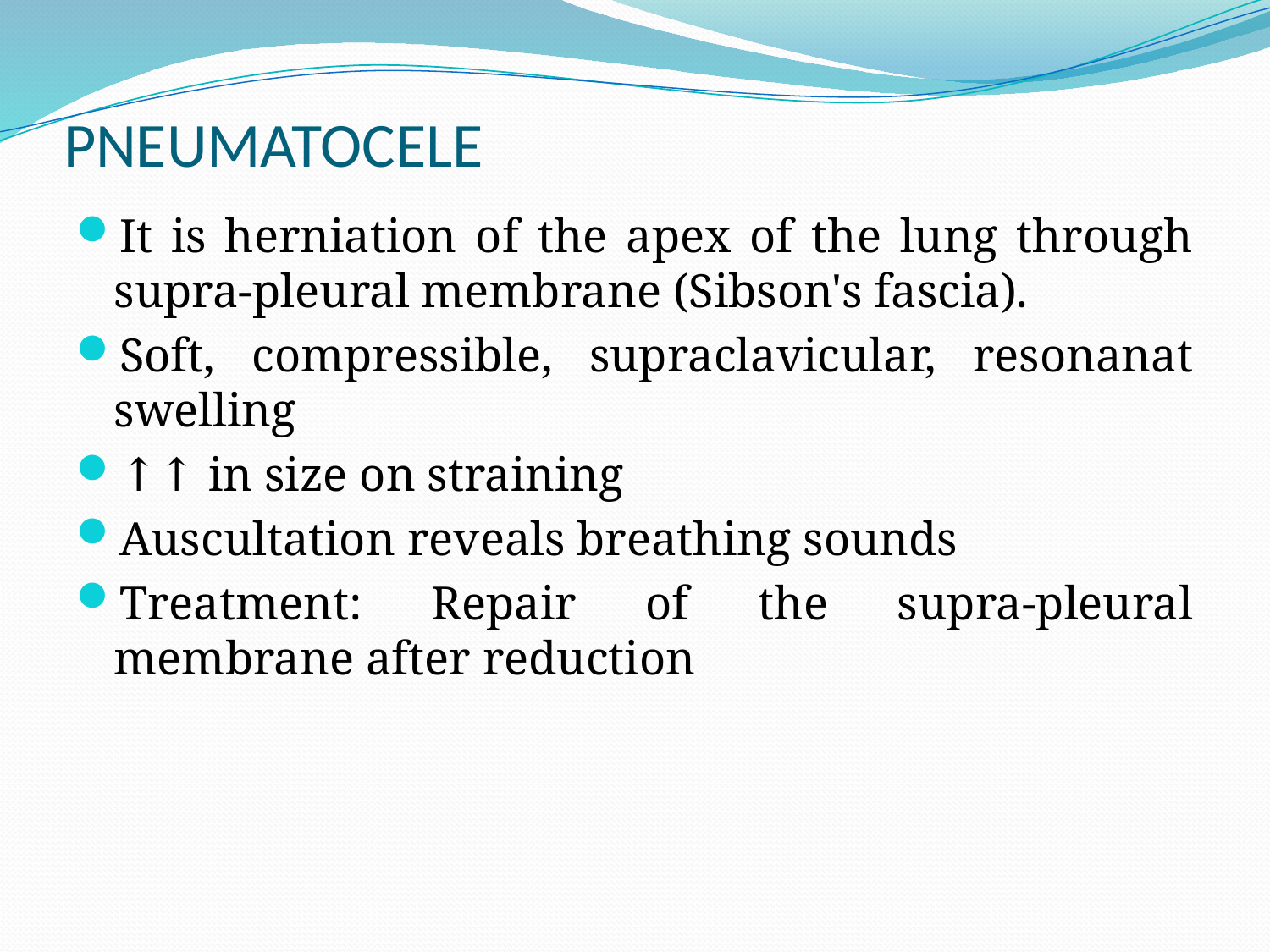

# PNEUMATOCELE
It is herniation of the apex of the lung through supra-pleural membrane (Sibson's fascia).
Soft, compressible, supraclavicular, resonanat swelling
↑↑ in size on straining
Auscultation reveals breathing sounds
Treatment: Repair of the supra-pleural membrane after reduction